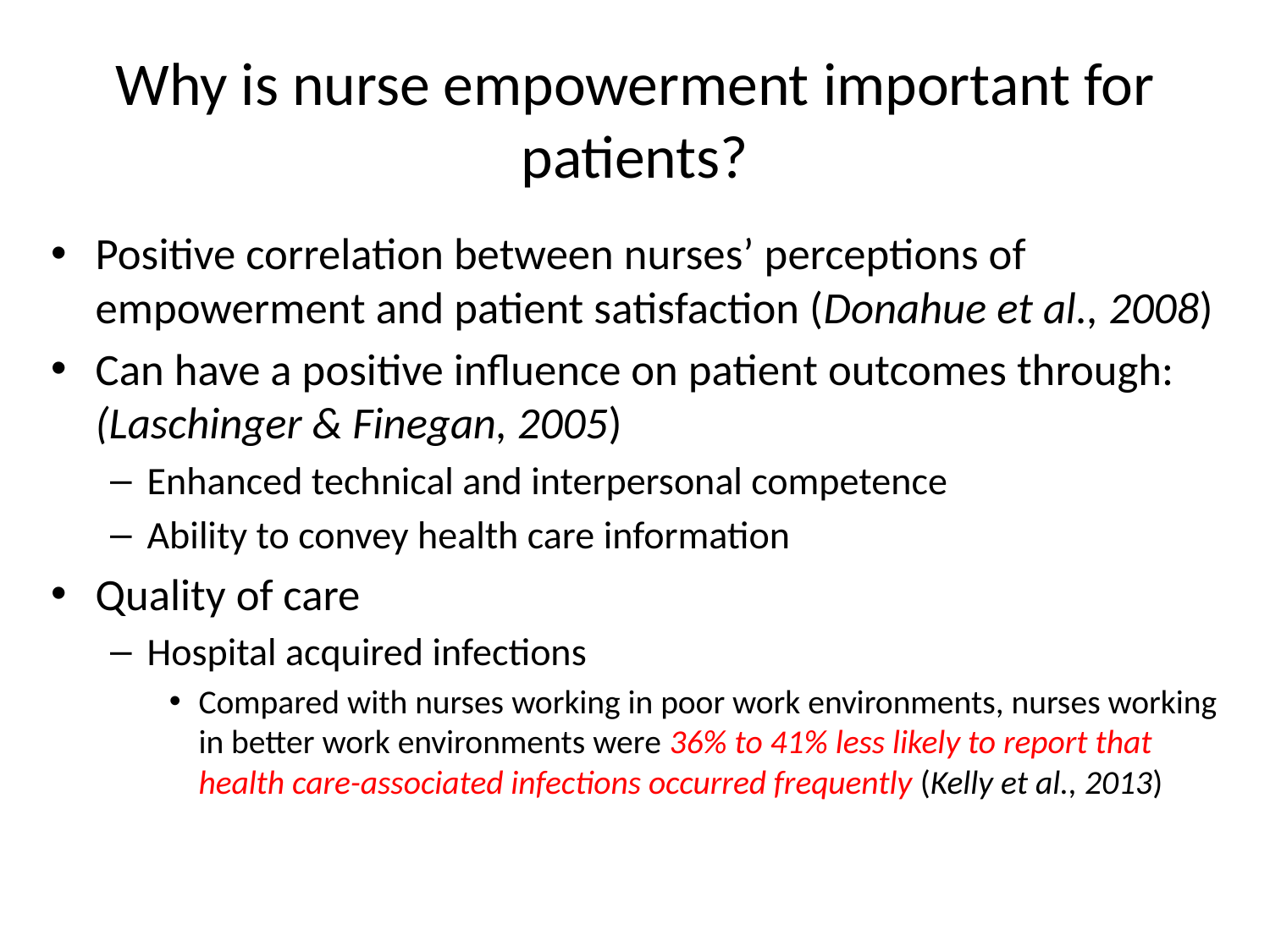

# Why is nurse empowerment important for patients?
Positive correlation between nurses’ perceptions of empowerment and patient satisfaction (Donahue et al., 2008)
Can have a positive influence on patient outcomes through: (Laschinger & Finegan, 2005)
Enhanced technical and interpersonal competence
Ability to convey health care information
Quality of care
Hospital acquired infections
Compared with nurses working in poor work environments, nurses working in better work environments were 36% to 41% less likely to report that health care-associated infections occurred frequently (Kelly et al., 2013)